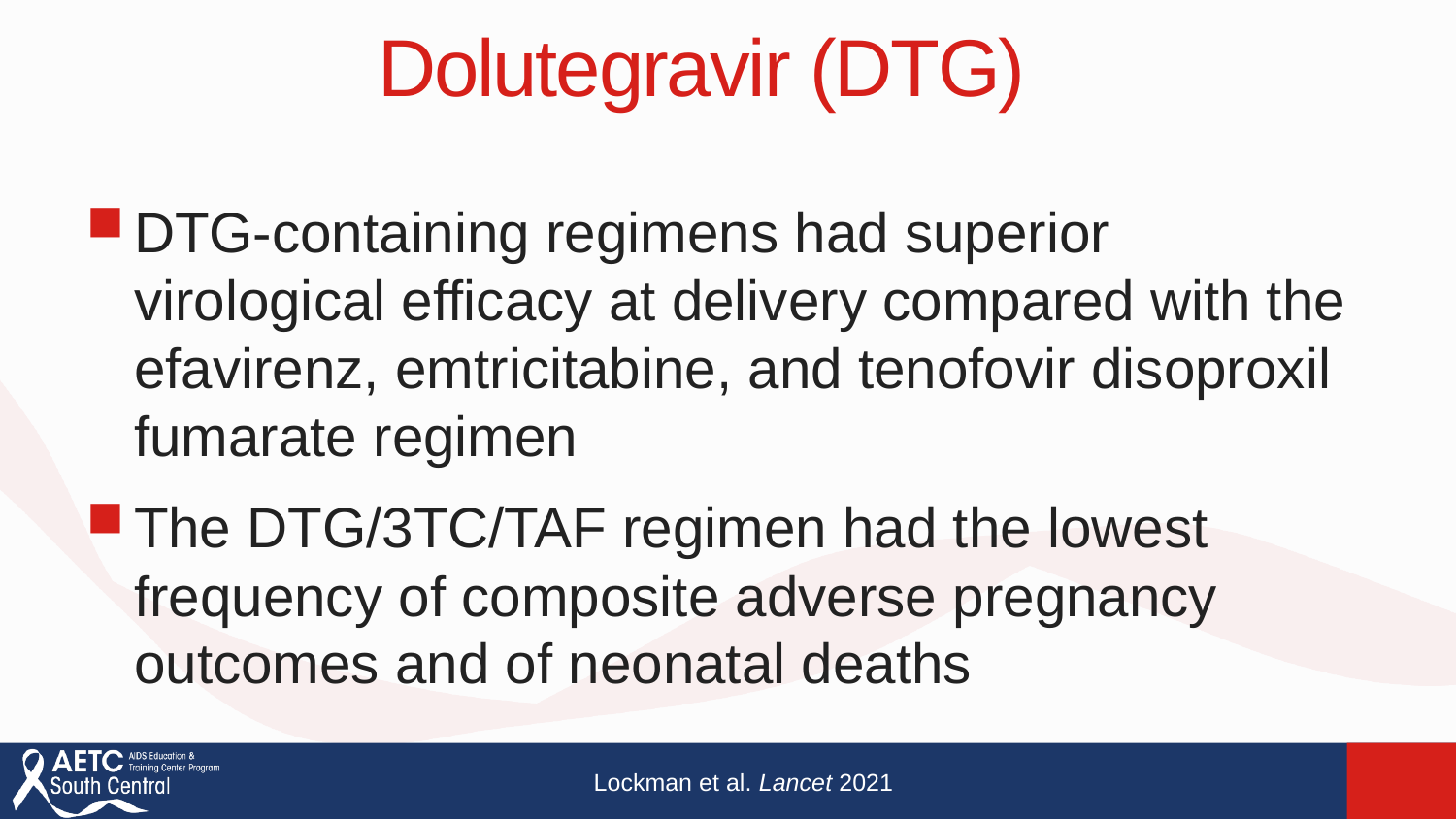

# Dolutegravir (DTG)
DTG-containing regimens had superior virological efficacy at delivery compared with the efavirenz, emtricitabine, and tenofovir disoproxil fumarate regimen
The DTG/3TC/TAF regimen had the lowest frequency of composite adverse pregnancy outcomes and of neonatal deaths
Lockman et al. Lancet 2021